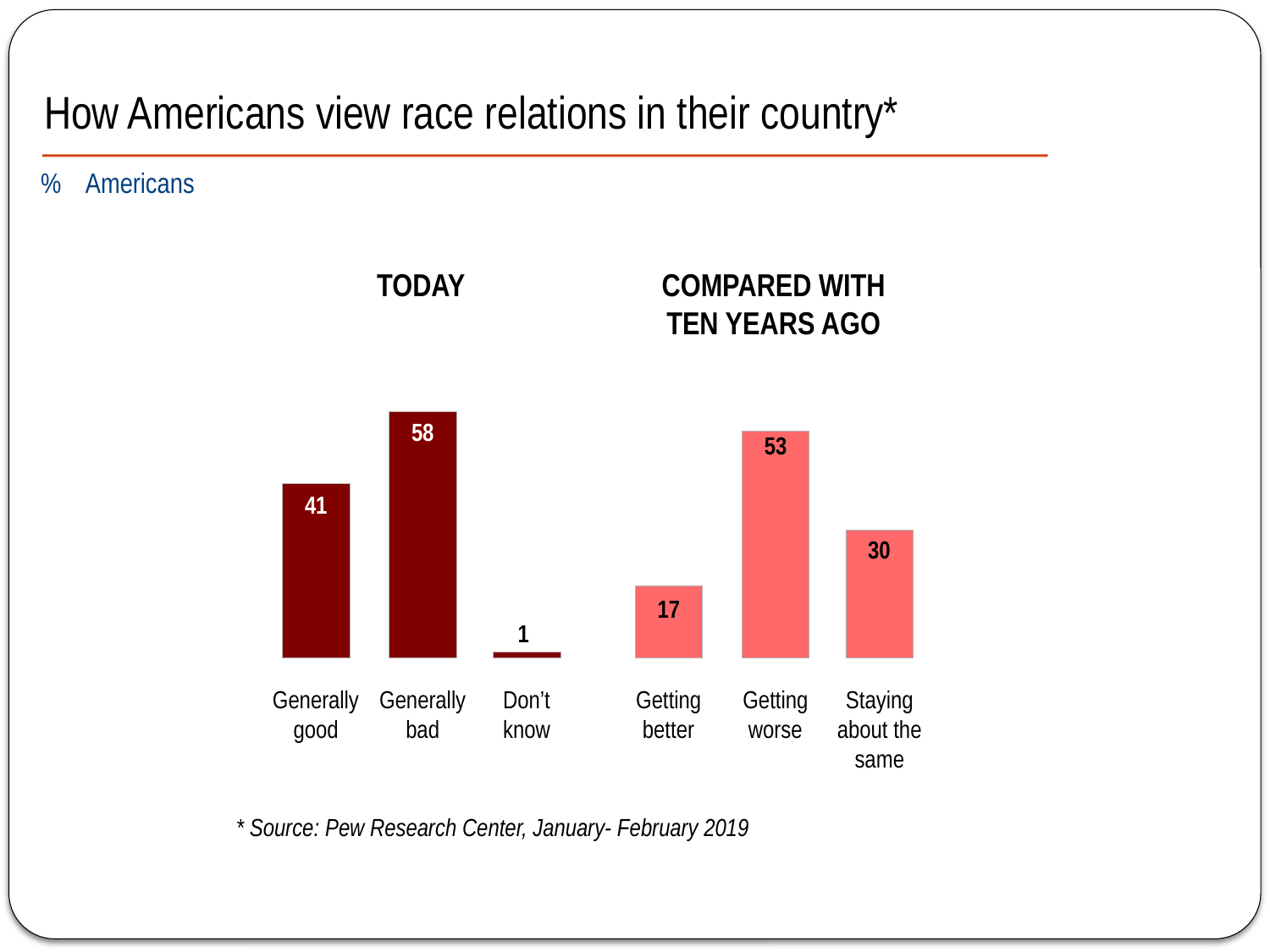

How Americans view race relations in their country*

%    Americans

TODAY
COMPARED WITH
TEN YEARS AGO

58
53

41

30

17
1

Generally
good
Generally
bad
Don’t
know
Getting
better
Getting
worse
Staying
about the
same
* Source: Pew Research Center, January- February 2019